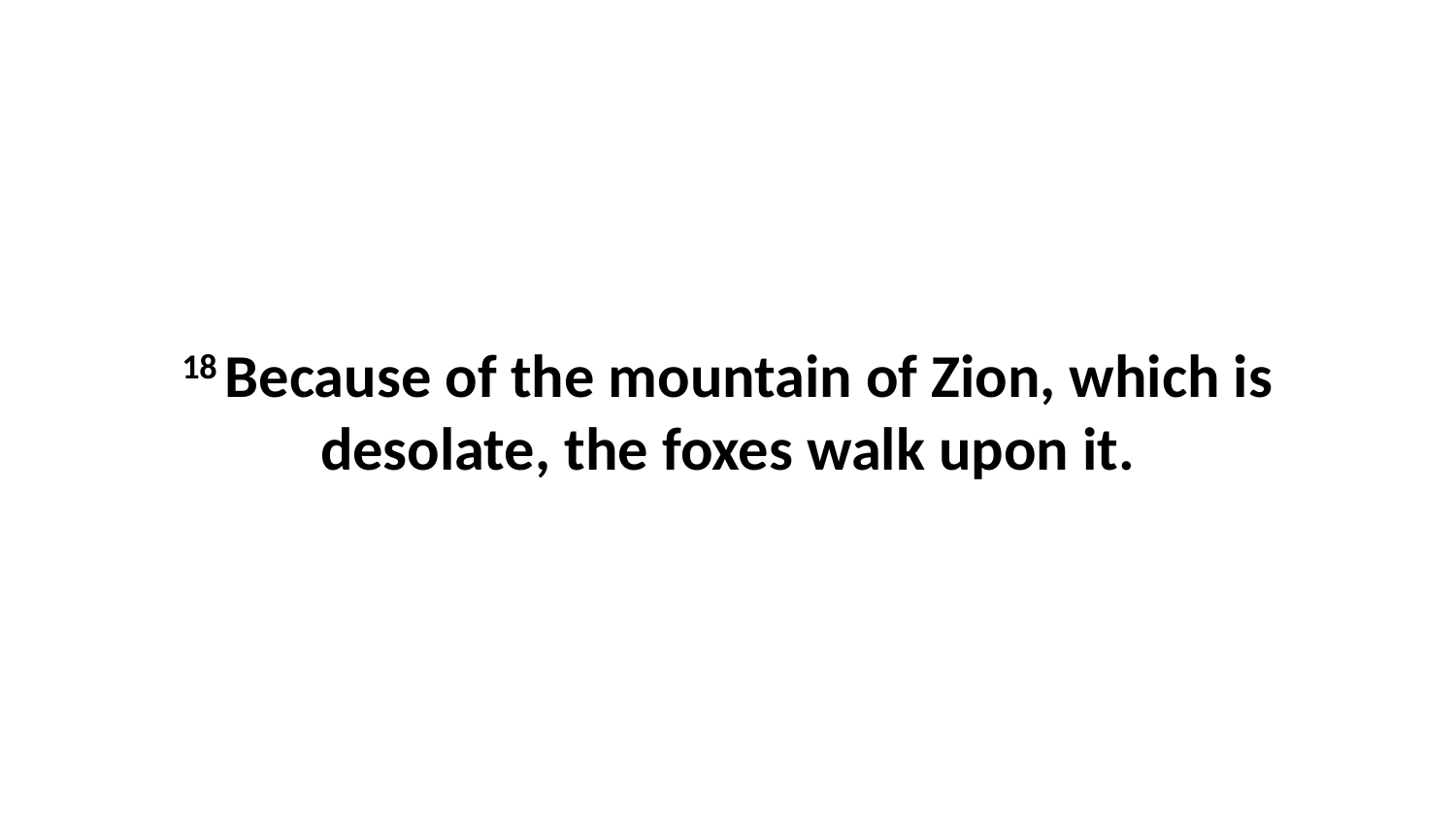

18 Because of the mountain of Zion, which is desolate, the foxes walk upon it.